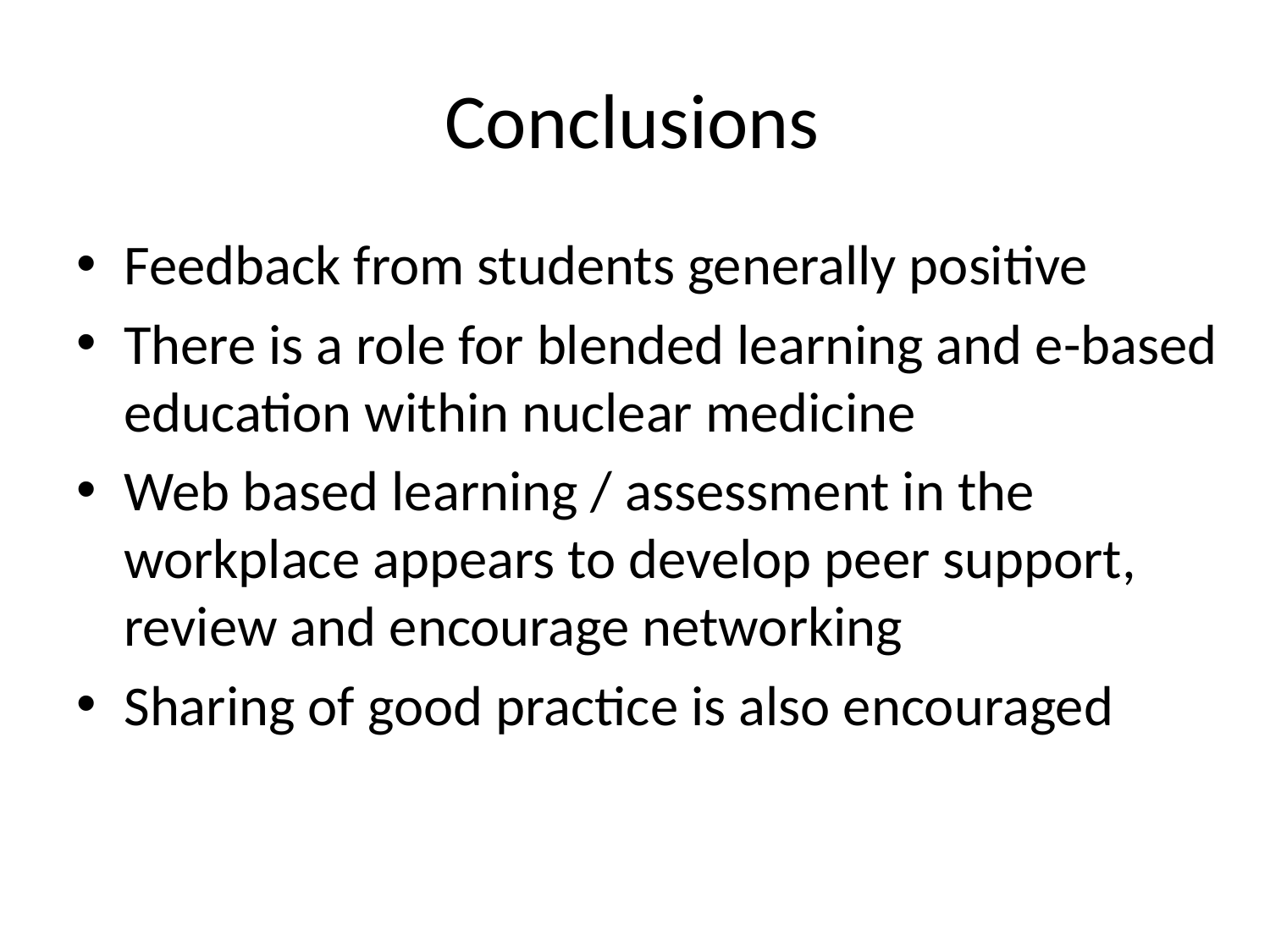

# Conclusions
Feedback from students generally positive
There is a role for blended learning and e-based education within nuclear medicine
Web based learning / assessment in the workplace appears to develop peer support, review and encourage networking
Sharing of good practice is also encouraged